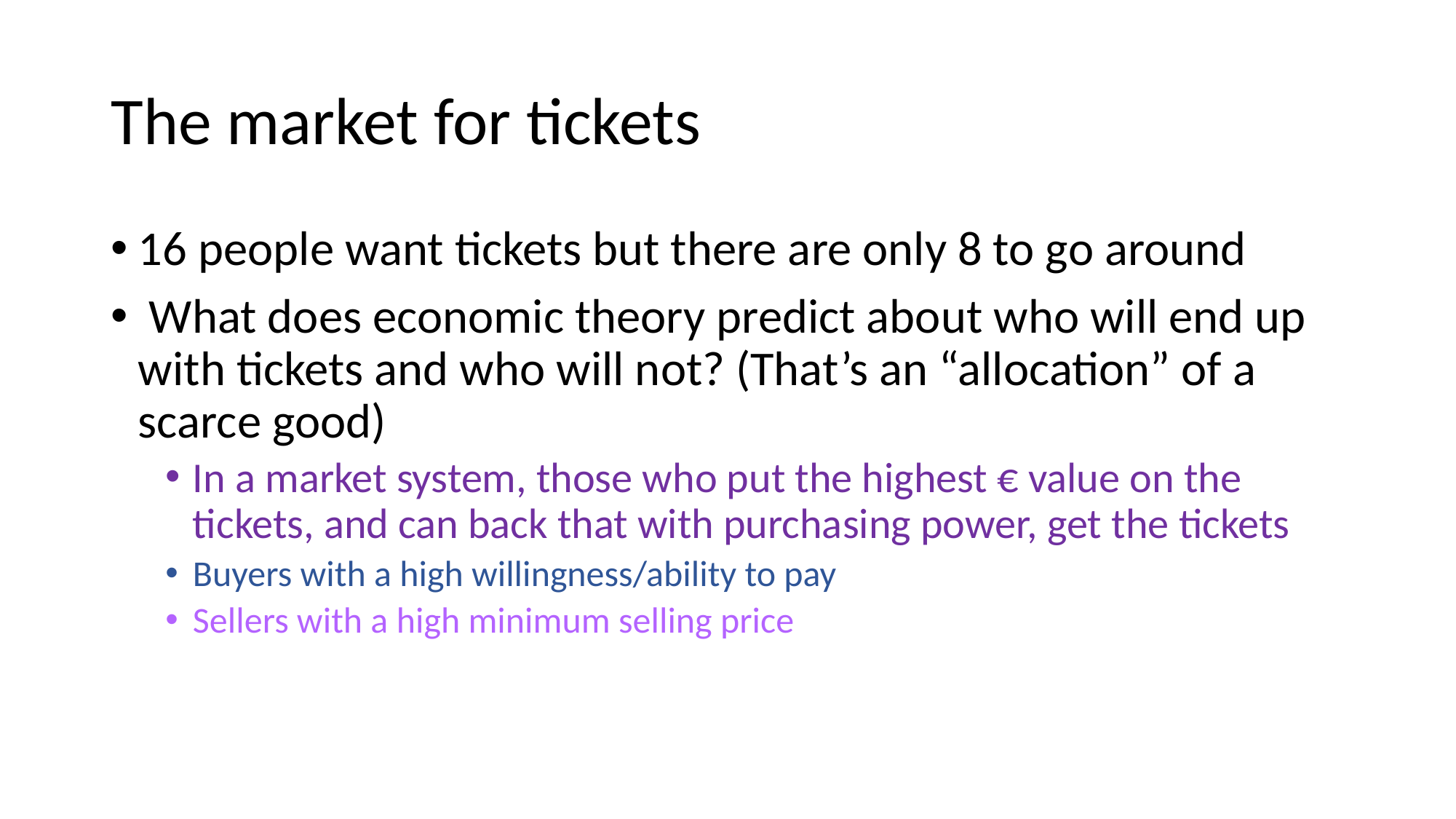

# The market for tickets
16 people want tickets but there are only 8 to go around
 What does economic theory predict about who will end up with tickets and who will not? (That’s an “allocation” of a scarce good)
In a market system, those who put the highest € value on the tickets, and can back that with purchasing power, get the tickets
Buyers with a high willingness/ability to pay
Sellers with a high minimum selling price